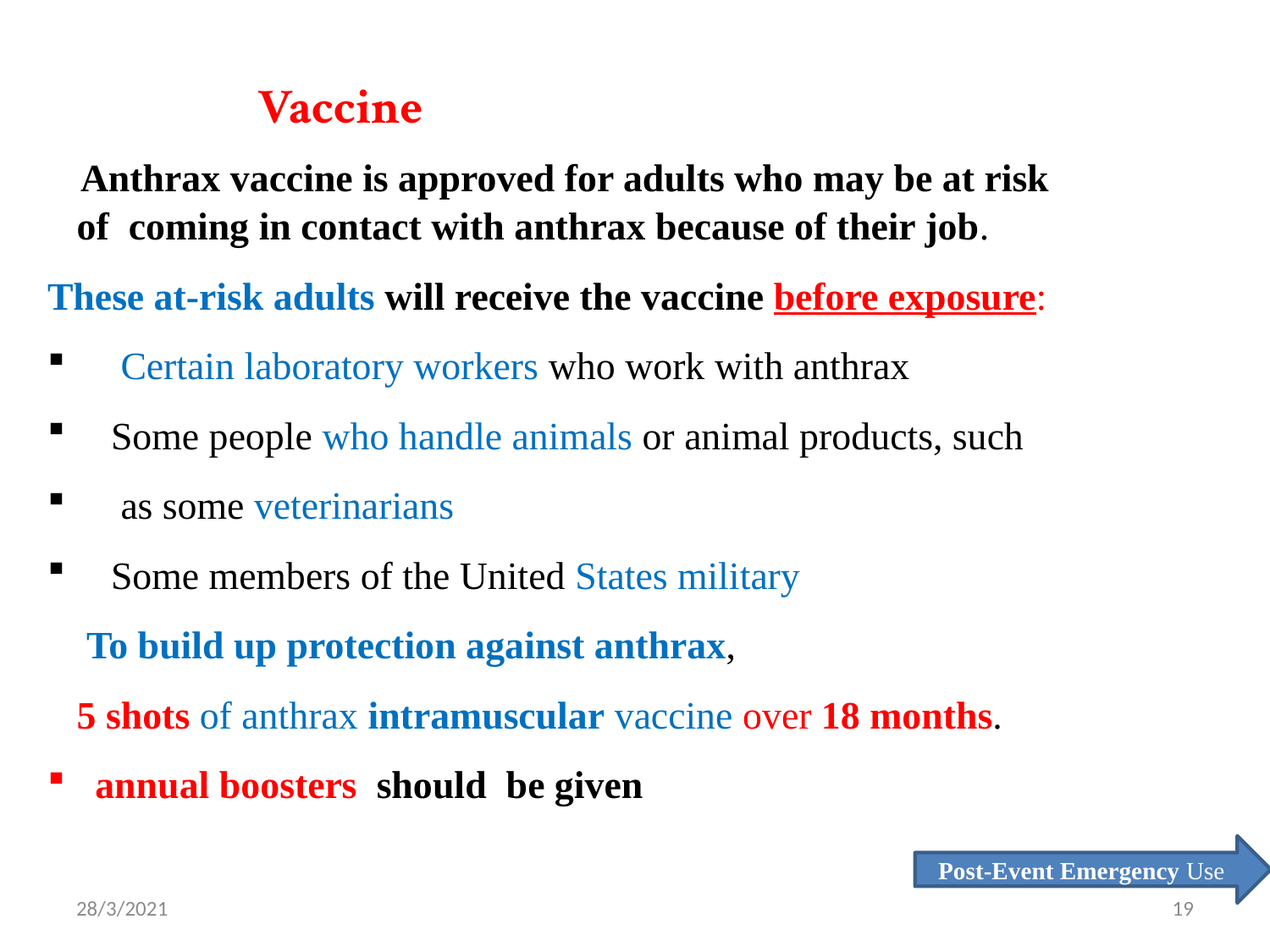

Vaccine
   Anthrax vaccine is approved for adults who may be at risk
   of  coming in contact with anthrax because of their job.
These at-risk adults will receive the vaccine before exposure:
 Certain laboratory workers who work with anthrax
Some people who handle animals or animal products, such
 as some veterinarians
Some members of the United States military
    To build up protection against anthrax,
   5 shots of anthrax intramuscular vaccine over 18 months.
annual boosters  should  be given
Post-Event Emergency Use
28/3/2021
19